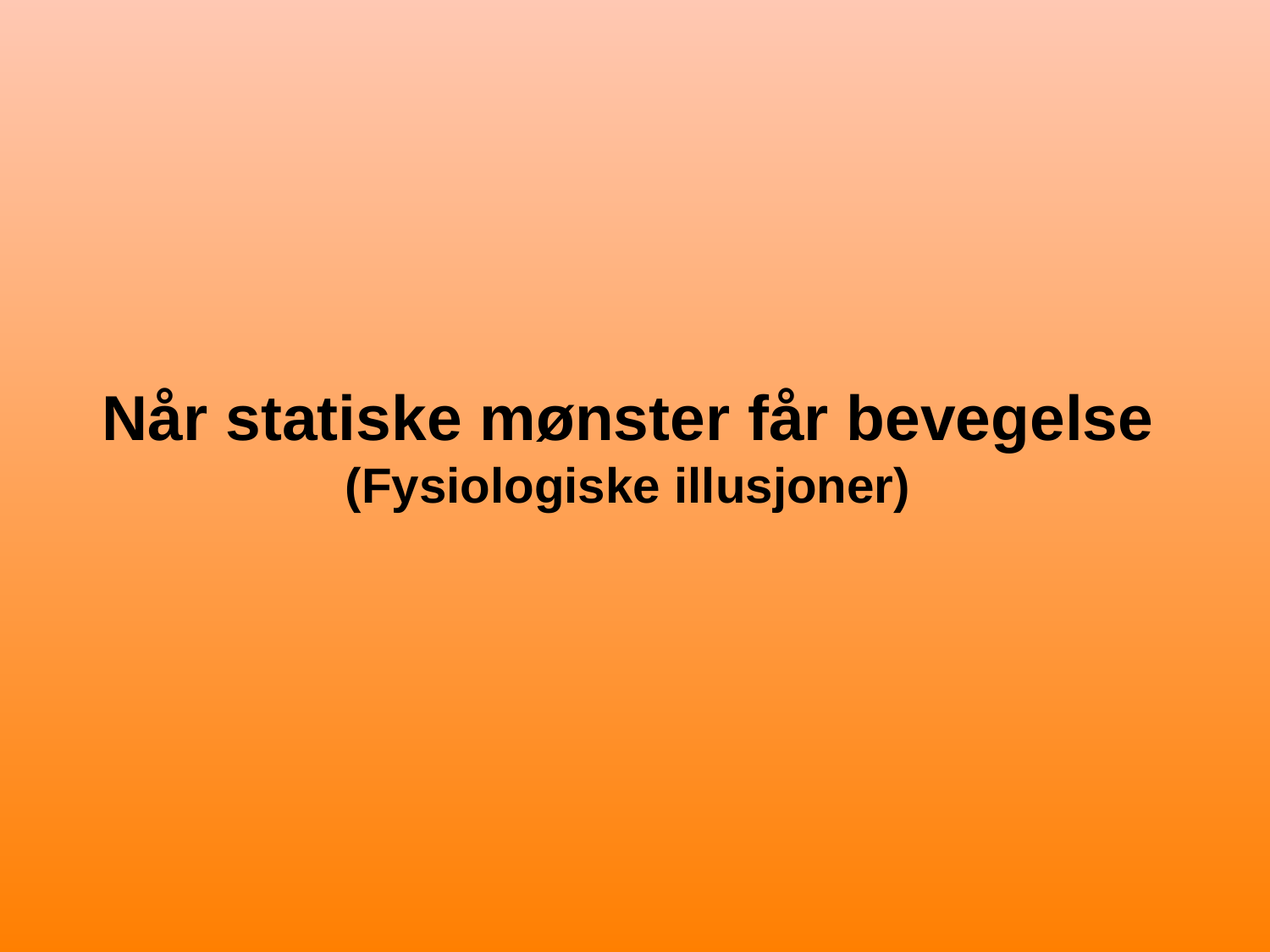

# Når statiske mønster får bevegelse (Fysiologiske illusjoner)